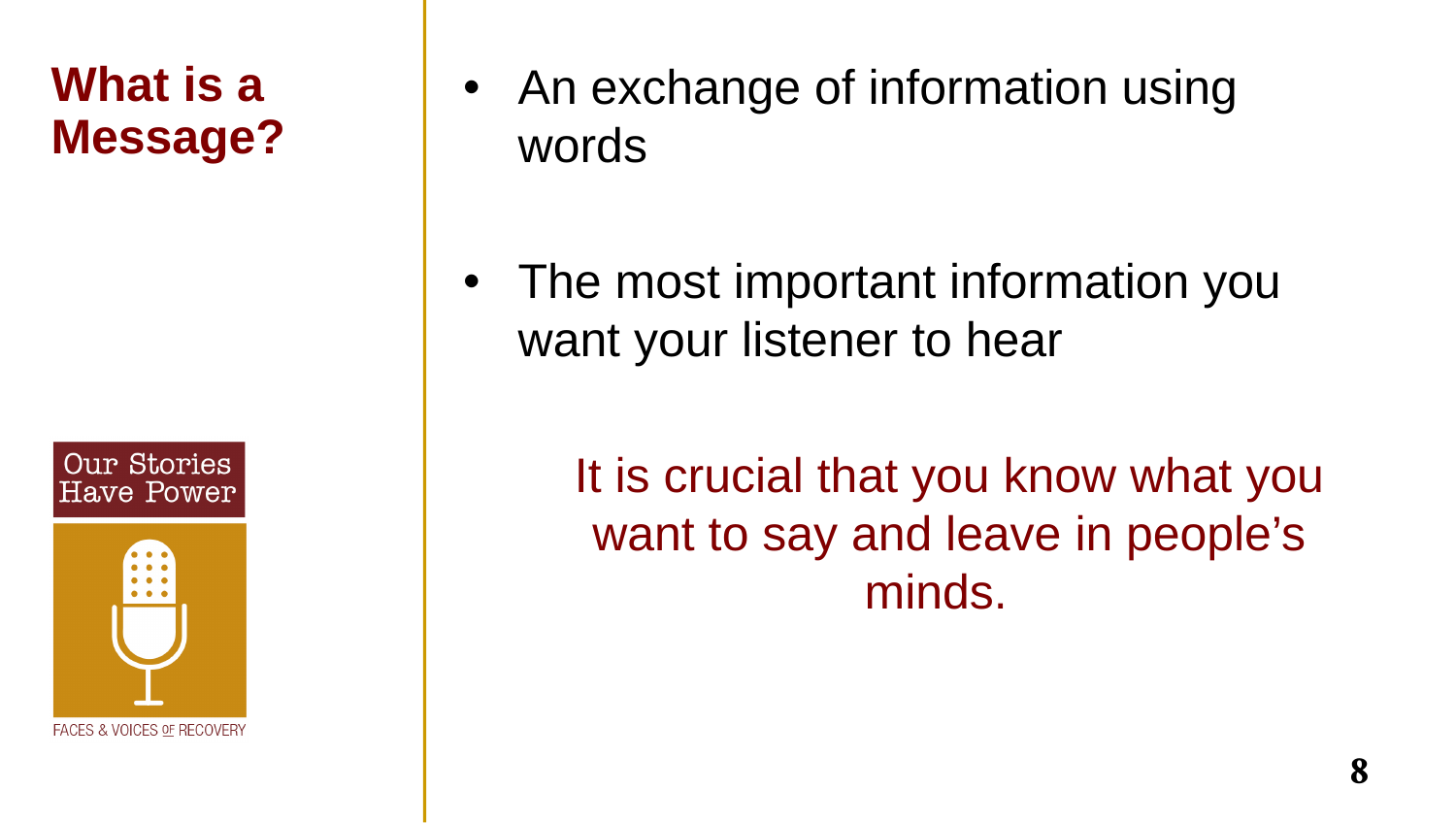

What is a Message?
An exchange of information using words

The most important information you want your listener to hear

	It is crucial that you know what you want to say and leave in people’s minds.
8